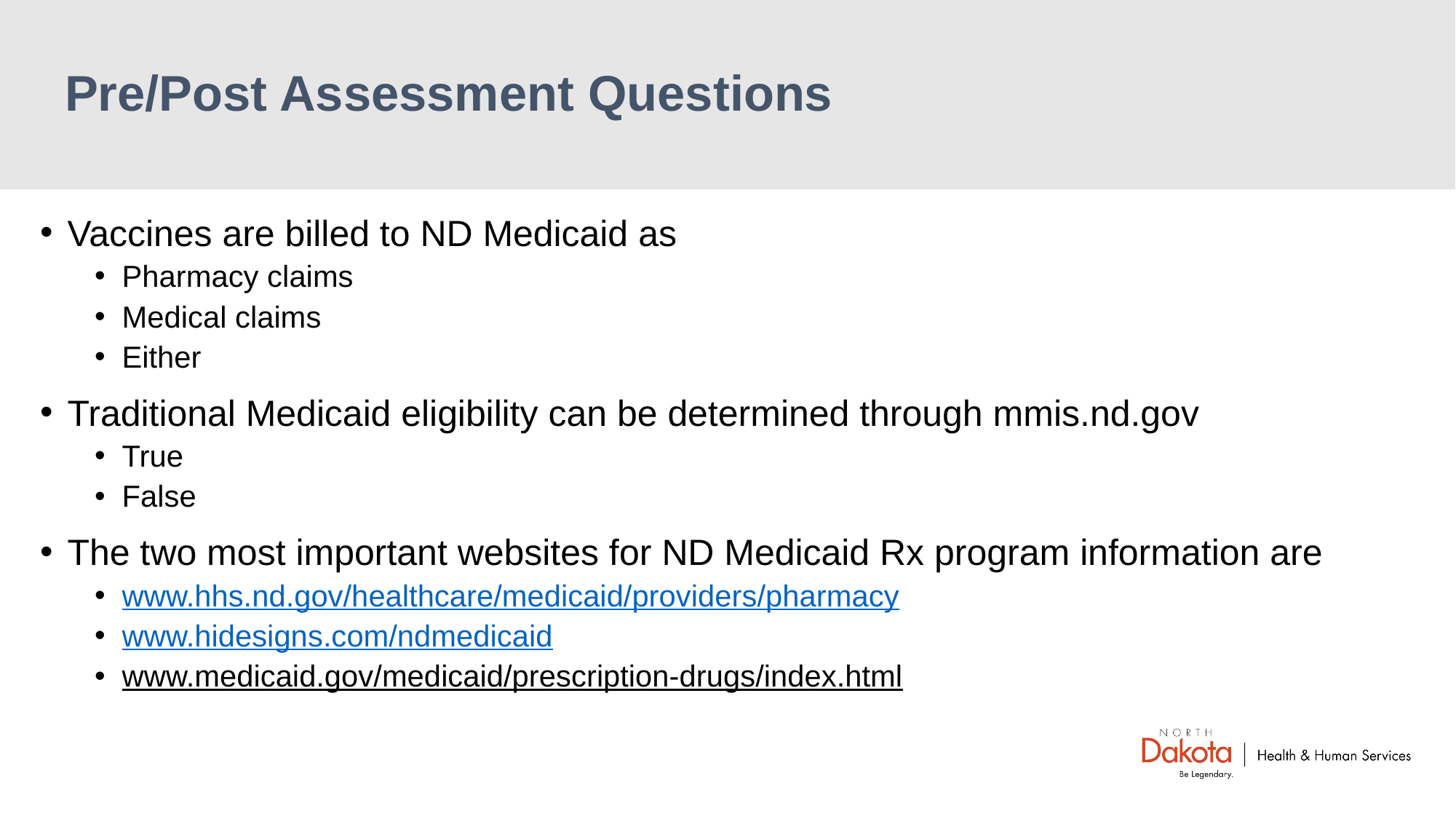

# Pre/Post Assessment Questions
Vaccines are billed to ND Medicaid as
Pharmacy claims
Medical claims
Either
Traditional Medicaid eligibility can be determined through mmis.nd.gov
True
False
The two most important websites for ND Medicaid Rx program information are
www.hhs.nd.gov/healthcare/medicaid/providers/pharmacy
www.hidesigns.com/ndmedicaid
www.medicaid.gov/medicaid/prescription-drugs/index.html